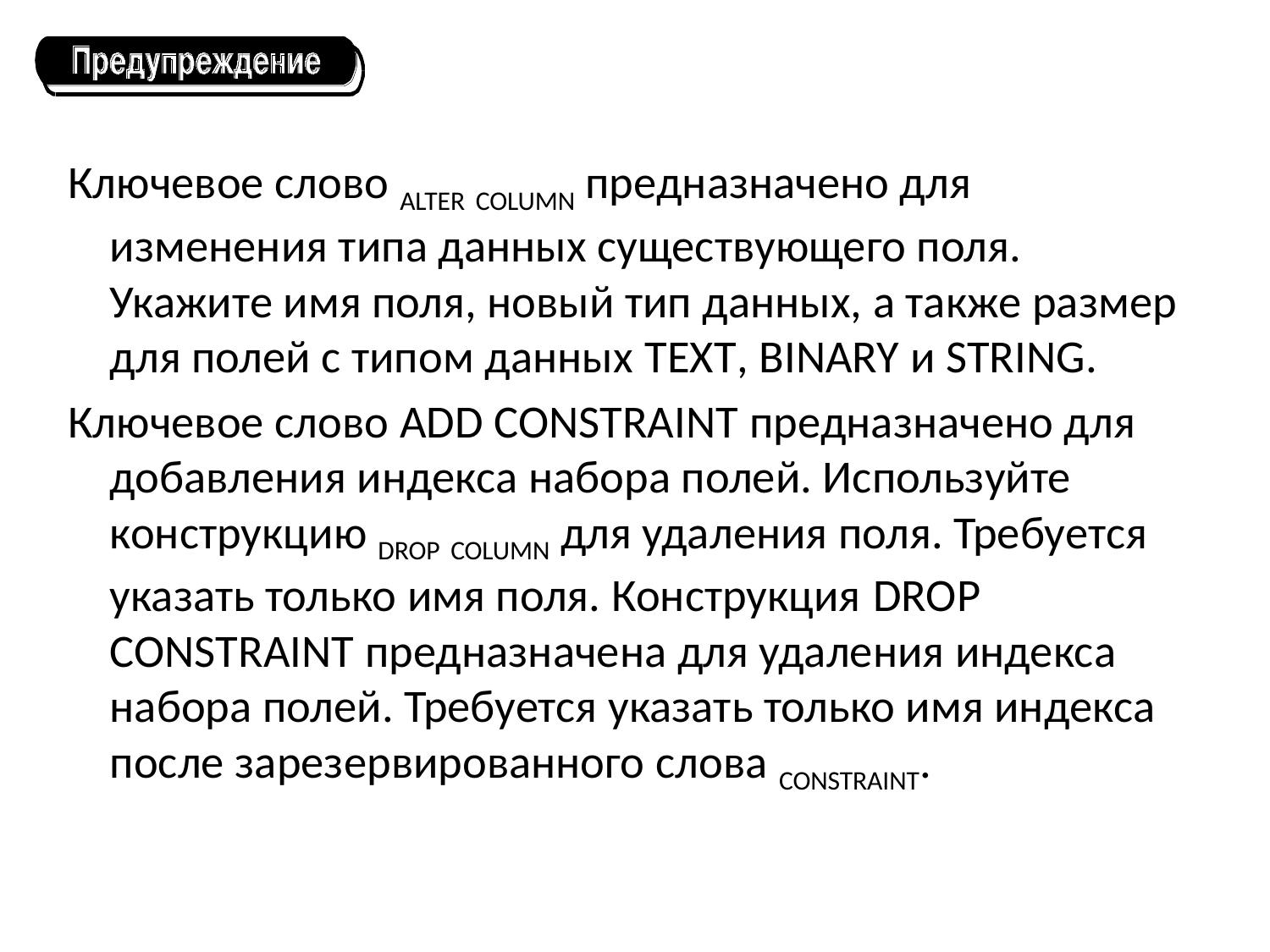

Ключевое слово ALTER COLUMN предназначено для изменения типа данных существующего поля. Укажите имя поля, новый тип данных, а также размер для полей с типом данных TEXT, BINARY и STRING.
Ключевое слово ADD CONSTRAINT предназначено для добавления индекса набора полей. Используйте конструкцию DROP COLUMN для удаления поля. Требуется указать только имя поля. Конструкция DROP CONSTRAINT предназначена для удаления индекса набора полей. Требуется указать только имя индекса после зарезервированного слова CONSTRAINT.